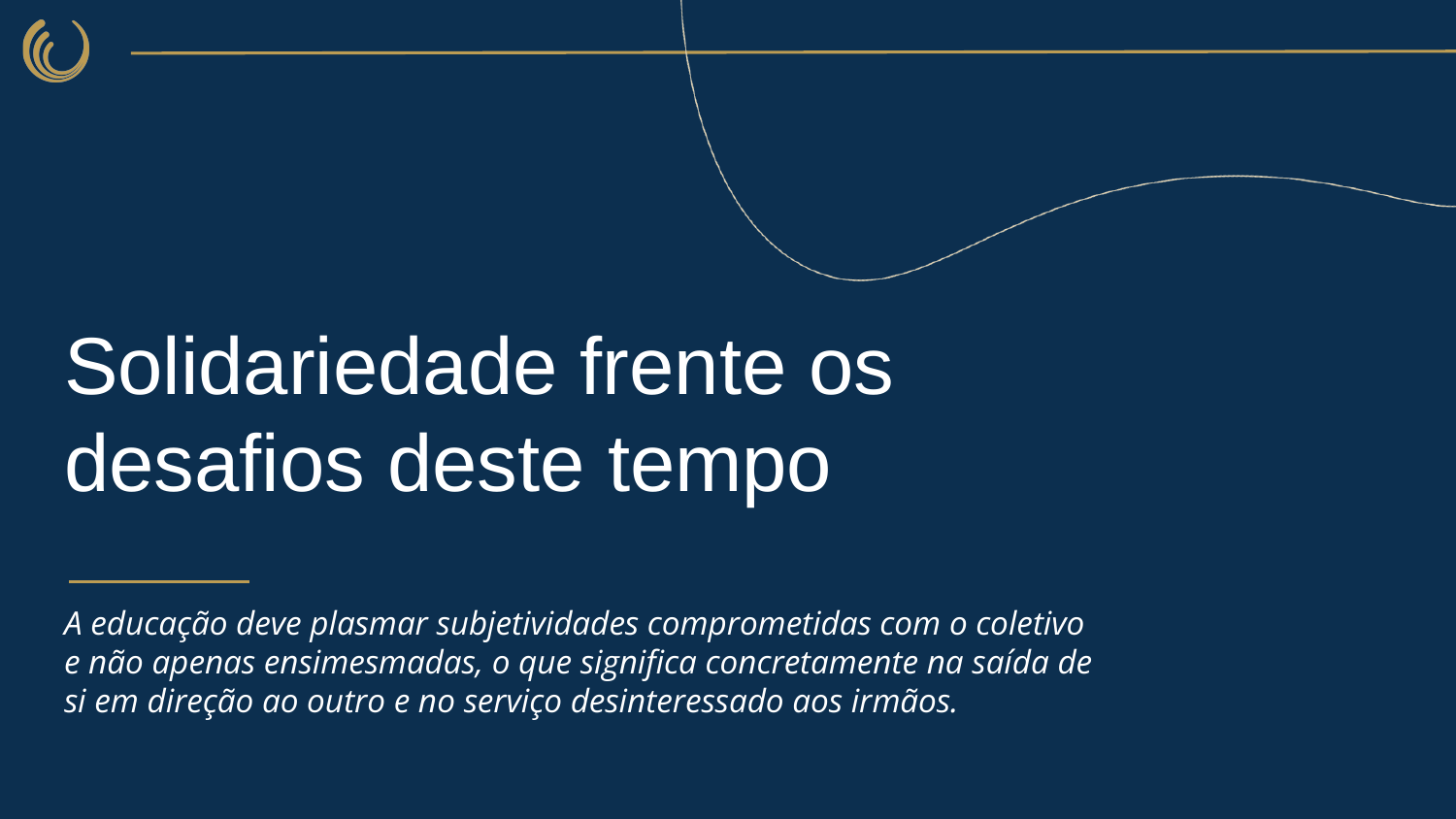

# Solidariedade frente os desafios deste tempo
A educação deve plasmar subjetividades comprometidas com o coletivo e não apenas ensimesmadas, o que significa concretamente na saída de si em direção ao outro e no serviço desinteressado aos irmãos.